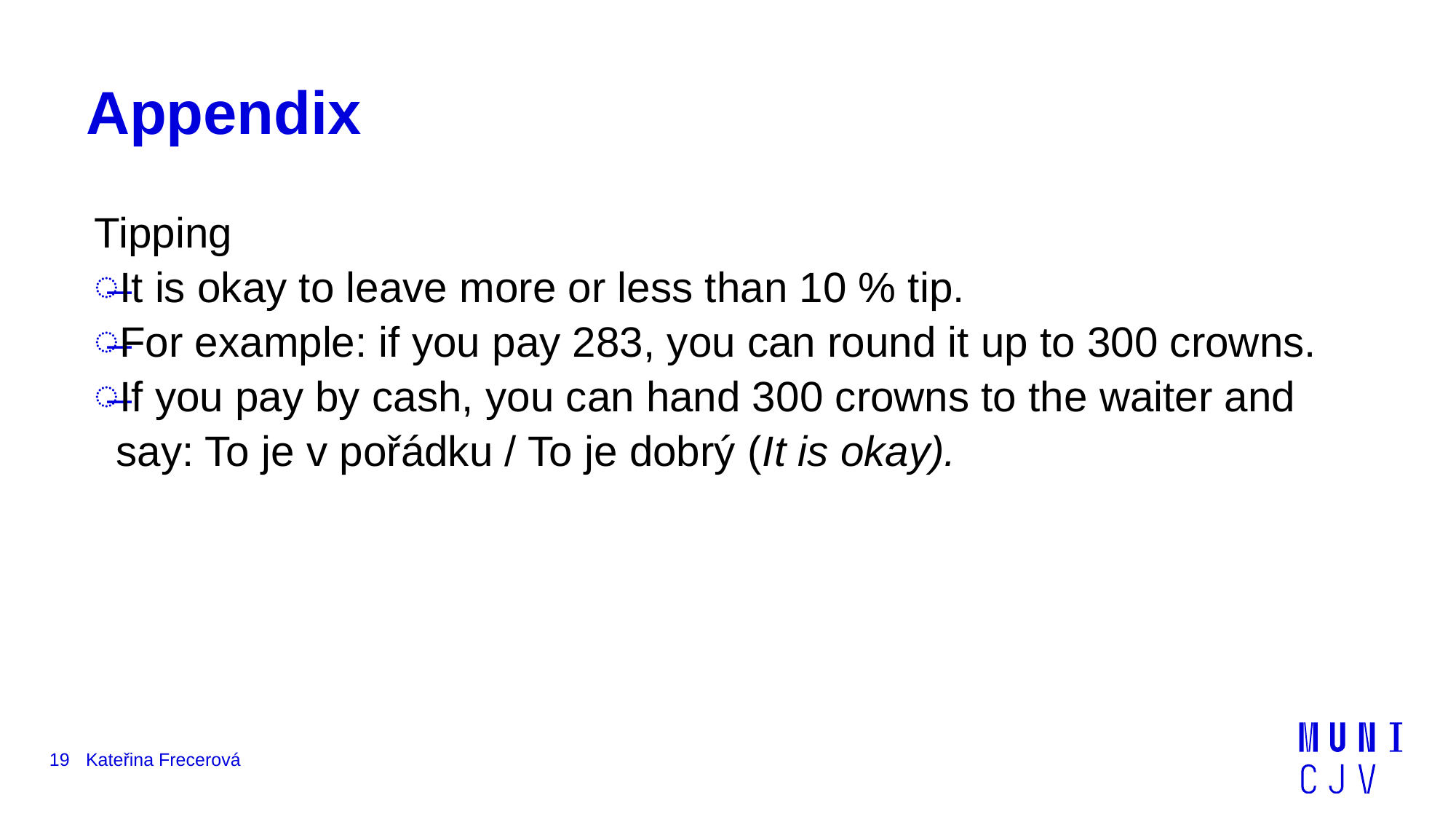

# Appendix
Tipping
It is okay to leave more or less than 10 % tip.
For example: if you pay 283, you can round it up to 300 crowns.
If you pay by cash, you can hand 300 crowns to the waiter and say: To je v pořádku / To je dobrý (It is okay).

19
Kateřina Frecerová